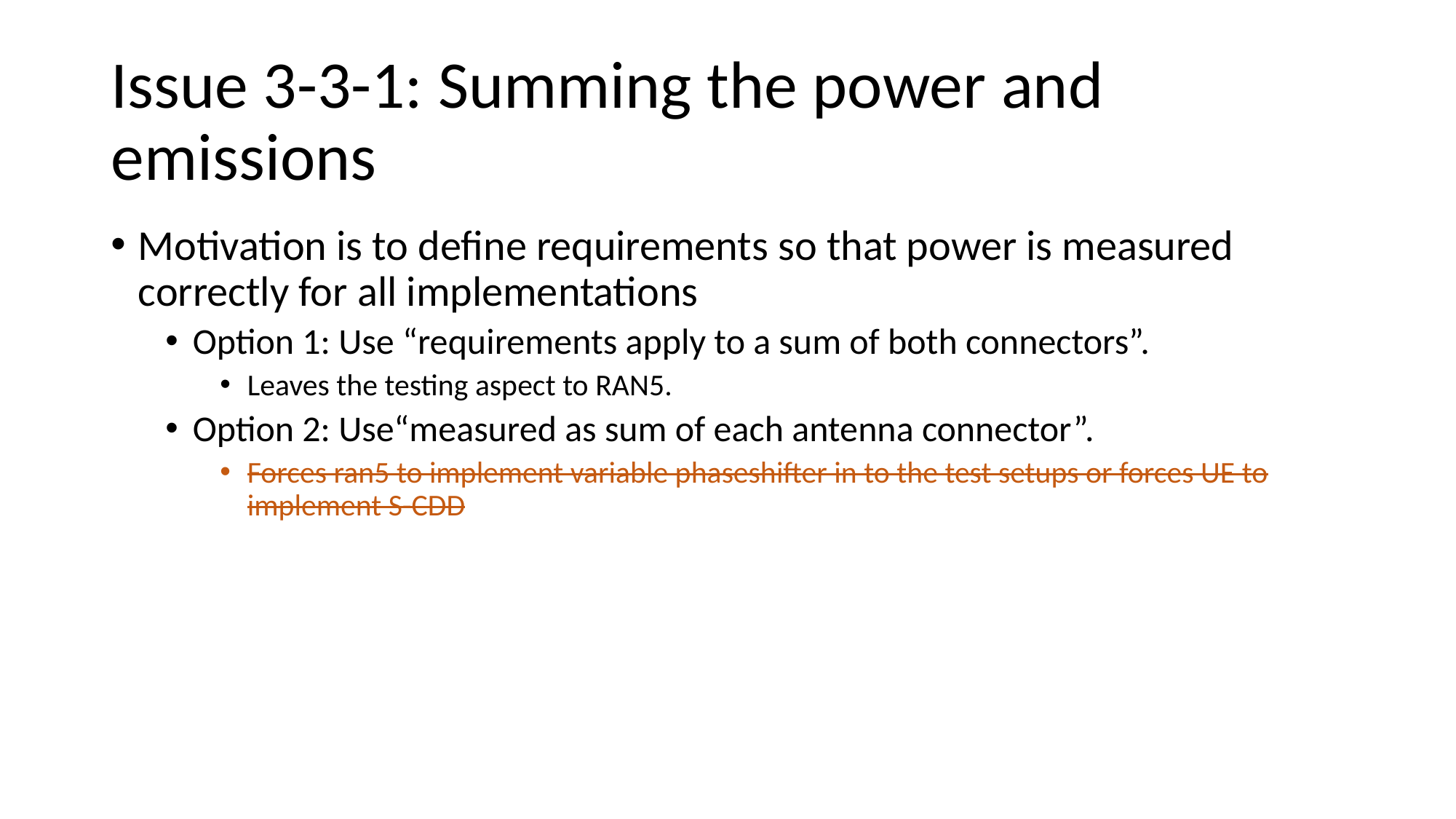

# Issue 3-3-1: Summing the power and emissions
Motivation is to define requirements so that power is measured correctly for all implementations
Option 1: Use “requirements apply to a sum of both connectors”.
Leaves the testing aspect to RAN5.
Option 2: Use“measured as sum of each antenna connector”.
Forces ran5 to implement variable phaseshifter in to the test setups or forces UE to implement S-CDD